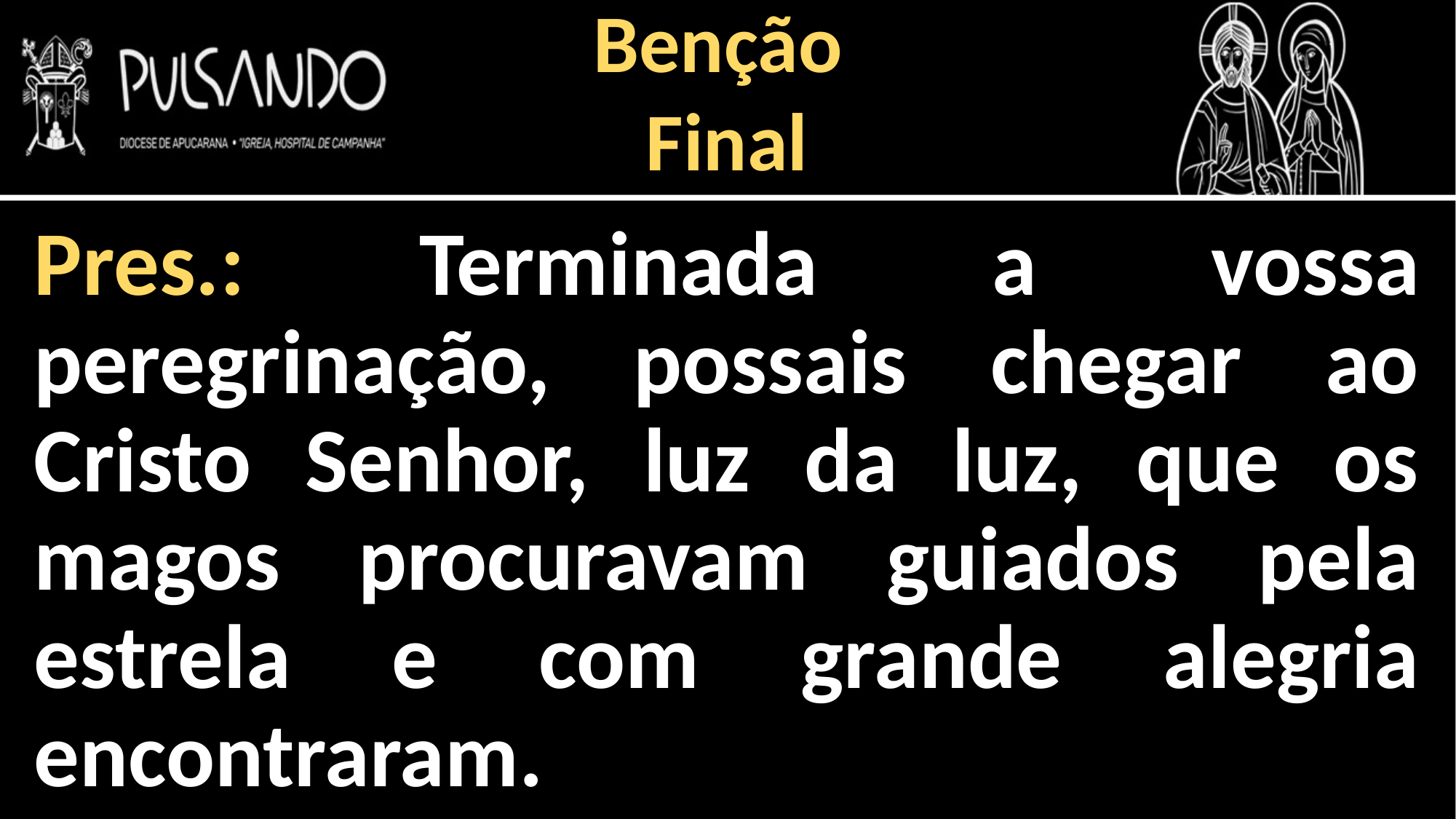

Benção
Final
Pres.: Terminada a vossa peregrinação, possais chegar ao Cristo Senhor, luz da luz, que os magos procuravam guiados pela estrela e com grande alegria encontraram.